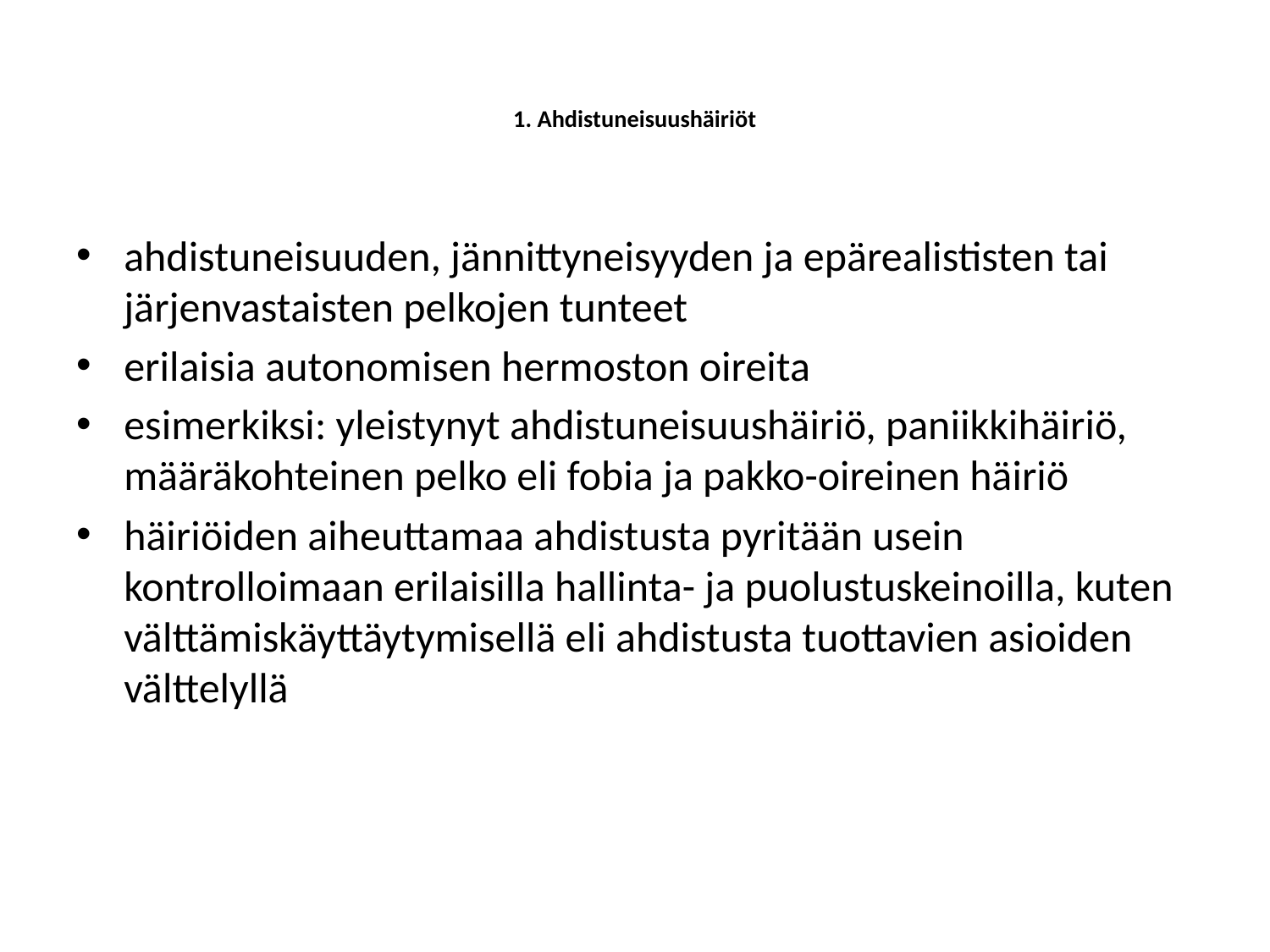

# 1. Ahdistuneisuushäiriöt
ahdistuneisuuden, jännittyneisyyden ja epärealististen tai järjenvastaisten pelkojen tunteet
erilaisia autonomisen hermoston oireita
esimerkiksi: yleistynyt ahdistuneisuushäiriö, paniikkihäiriö, määräkohteinen pelko eli fobia ja pakko-oireinen häiriö
häiriöiden aiheuttamaa ahdistusta pyritään usein kontrolloimaan erilaisilla hallinta- ja puolustuskeinoilla, kuten välttämiskäyttäytymisellä eli ahdistusta tuottavien asioiden välttelyllä